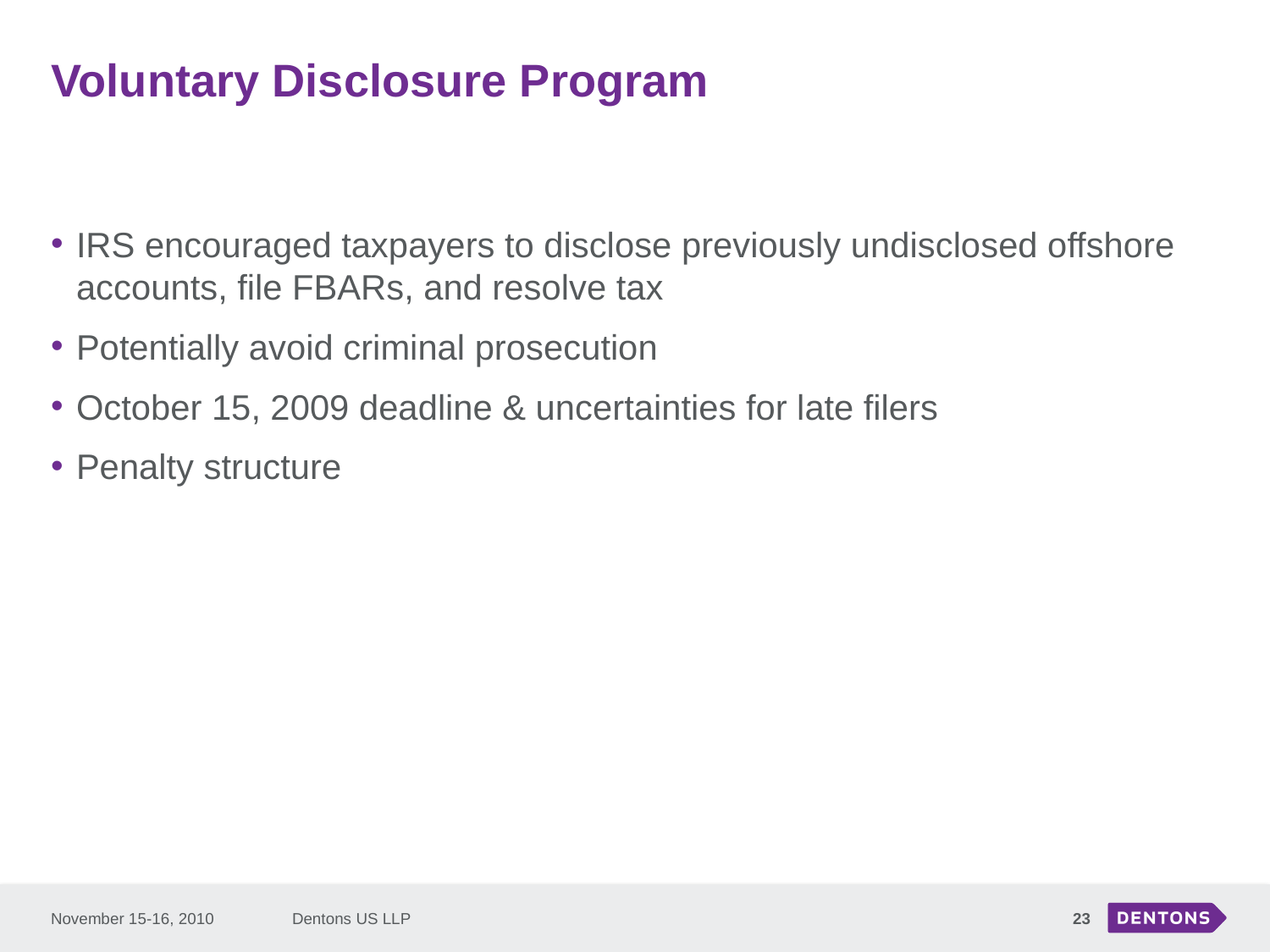

# Voluntary Disclosure Program
IRS encouraged taxpayers to disclose previously undisclosed offshore accounts, file FBARs, and resolve tax
Potentially avoid criminal prosecution
October 15, 2009 deadline & uncertainties for late filers
Penalty structure
November 15-16, 2010
Dentons US LLP
23